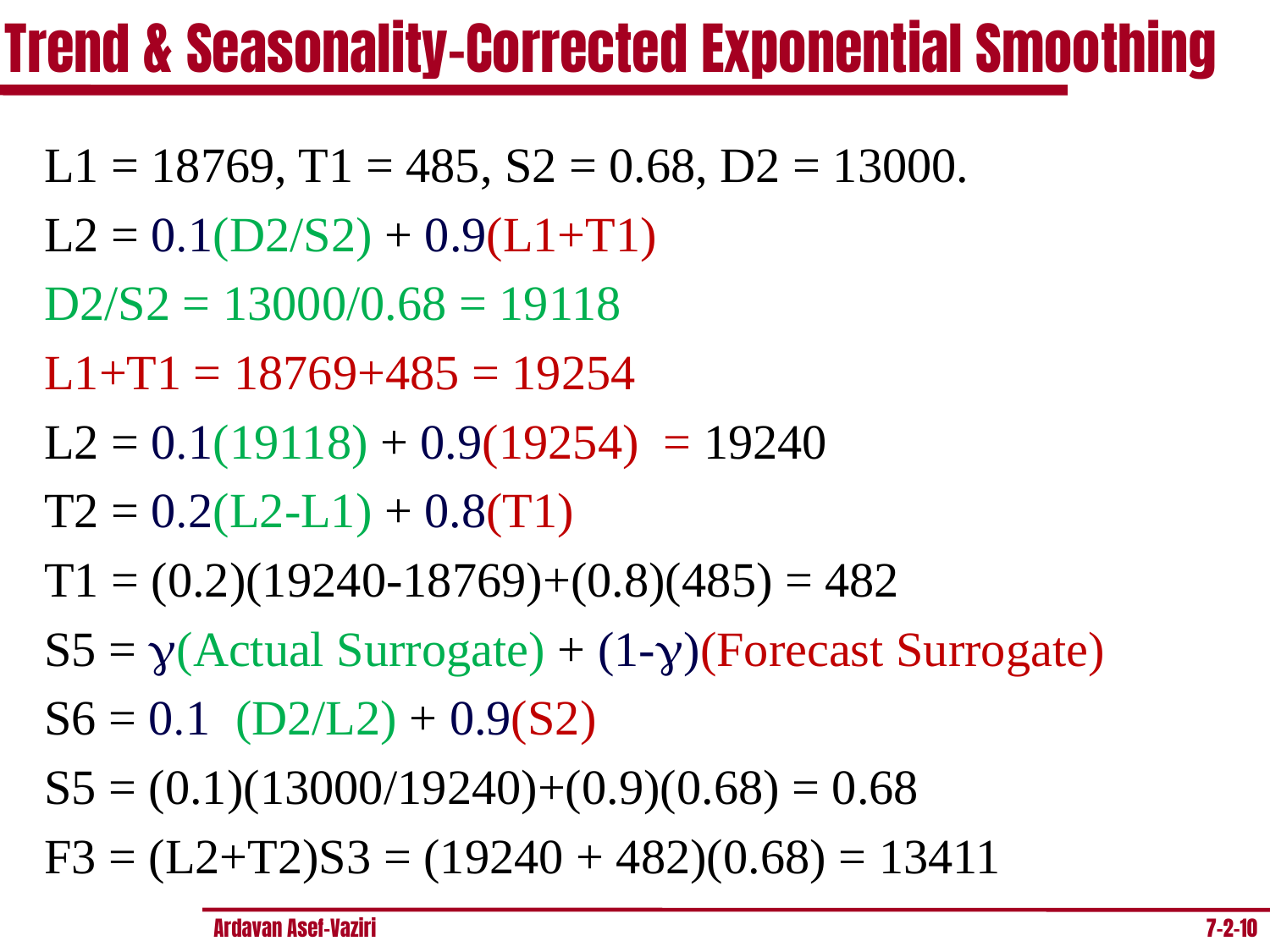

# Trend & Seasonality-Corrected Exponential Smoothing
L1 = 18769, T1 = 485, S2 = 0.68, D2 = 13000.
L2 = 0.1(D2/S2) + 0.9(L1+T1)
D2/S2 = 13000/0.68 = 19118
L1+T1 = 18769+485 = 19254
L2 = 0.1(19118) + 0.9(19254)  = 19240
T2 = 0.2(L2-L1) + 0.8(T1)
T1 = (0.2)(19240-18769)+(0.8)(485) = 482
S5 = γ(Actual Surrogate) + (1-γ)(Forecast Surrogate)
S6 = 0.1 (D2/L2) + 0.9(S2)
S5 = (0.1)(13000/19240)+(0.9)(0.68) = 0.68
F3 = (L2+T2)S3 = (19240 + 482)(0.68) = 13411

7-2-10